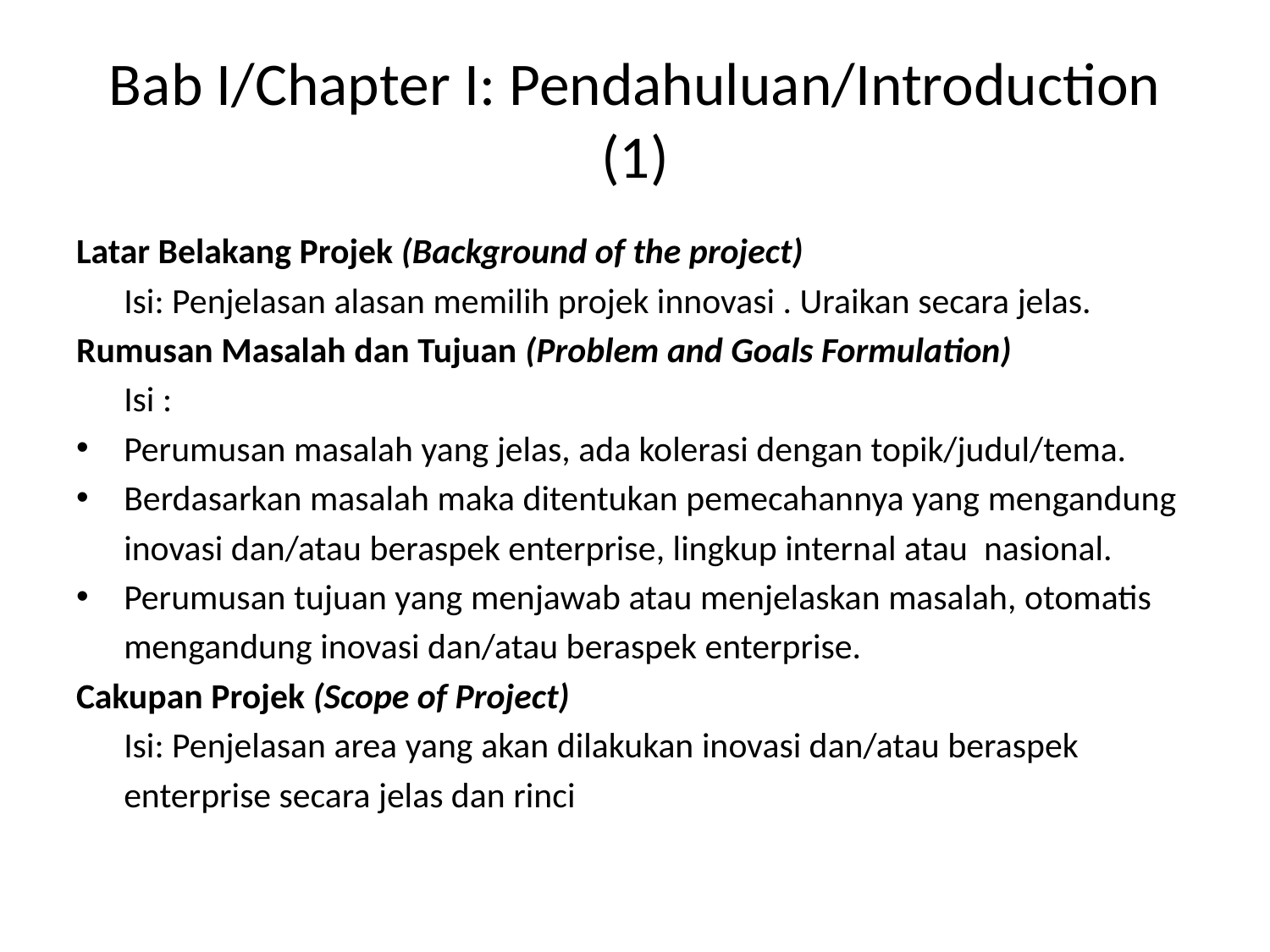

# Bab I/Chapter I: Pendahuluan/Introduction (1)
Latar Belakang Projek (Background of the project)
	Isi: Penjelasan alasan memilih projek innovasi . Uraikan secara jelas.
Rumusan Masalah dan Tujuan (Problem and Goals Formulation)
	Isi :
Perumusan masalah yang jelas, ada kolerasi dengan topik/judul/tema.
Berdasarkan masalah maka ditentukan pemecahannya yang mengandung
	inovasi dan/atau beraspek enterprise, lingkup internal atau  nasional.
Perumusan tujuan yang menjawab atau menjelaskan masalah, otomatis
	mengandung inovasi dan/atau beraspek enterprise.
Cakupan Projek (Scope of Project)
	Isi: Penjelasan area yang akan dilakukan inovasi dan/atau beraspek
	enterprise secara jelas dan rinci